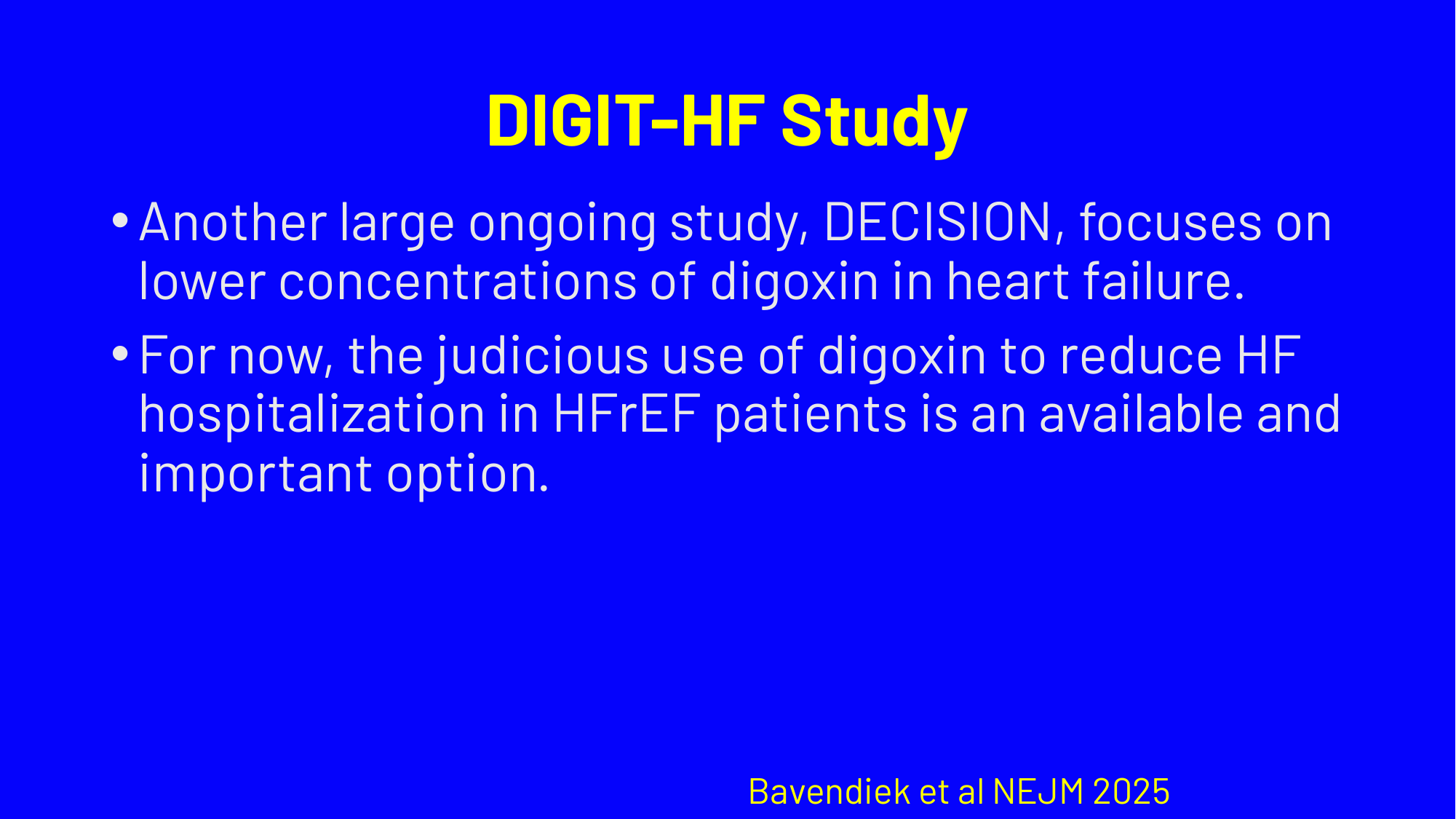

# DIGIT-HF Study
Another large ongoing study, DECISION, focuses on lower concentrations of digoxin in heart failure.
For now, the judicious use of digoxin to reduce HF hospitalization in HFrEF patients is an available and important option.
Bavendiek et al NEJM 2025